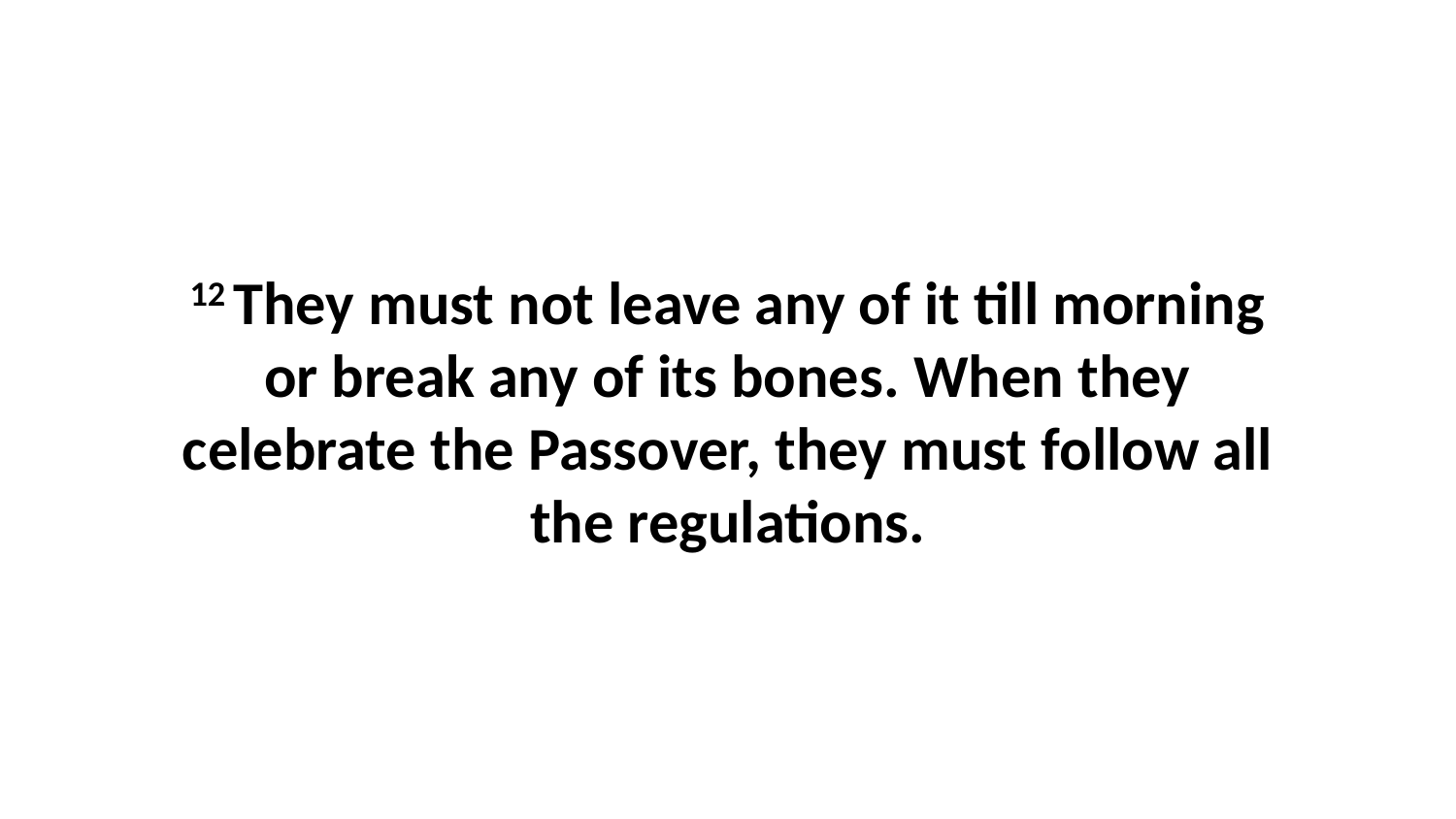

12 They must not leave any of it till morning or break any of its bones. When they celebrate the Passover, they must follow all the regulations.